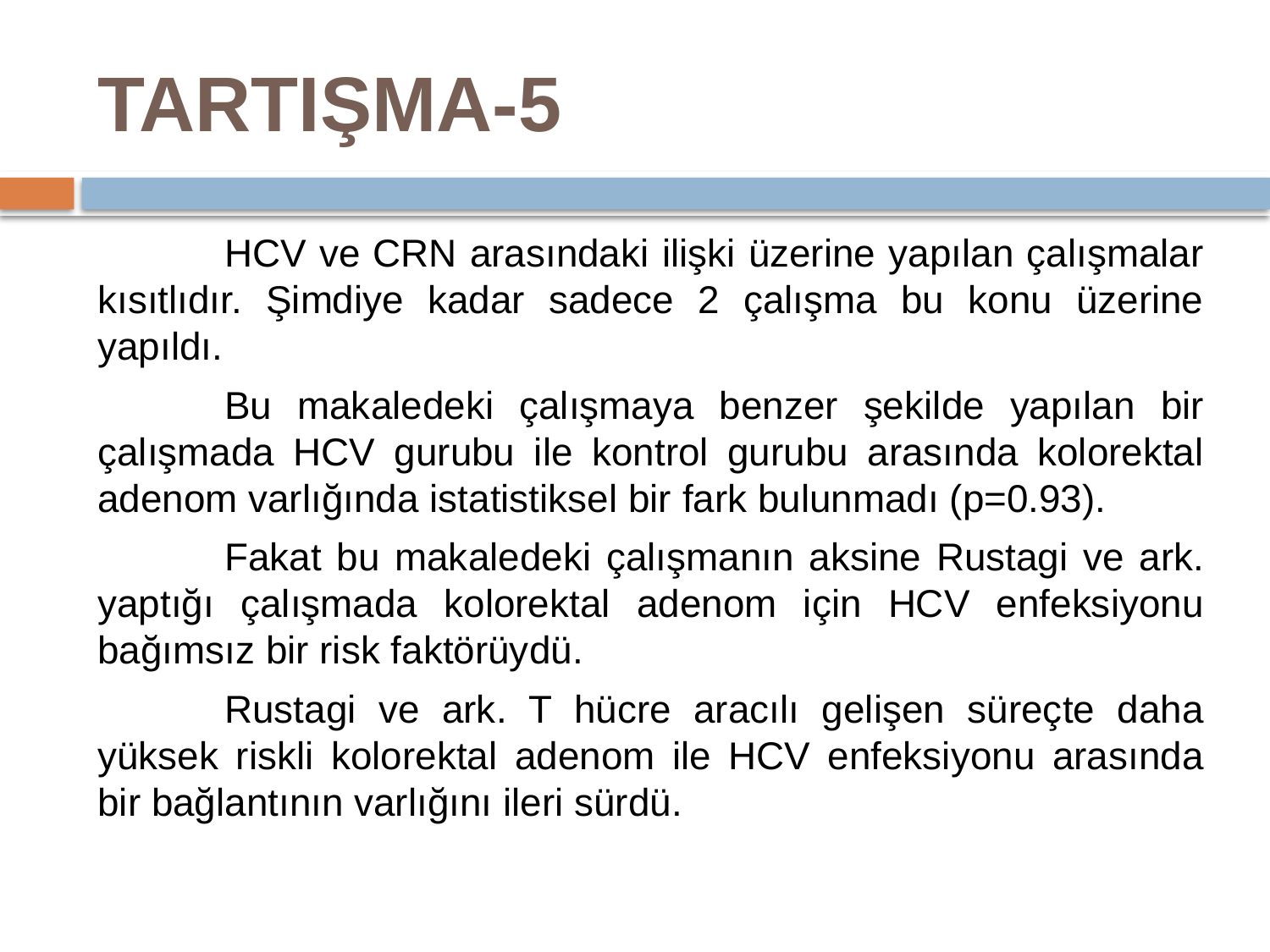

# TARTIŞMA-5
	HCV ve CRN arasındaki ilişki üzerine yapılan çalışmalar kısıtlıdır. Şimdiye kadar sadece 2 çalışma bu konu üzerine yapıldı.
	Bu makaledeki çalışmaya benzer şekilde yapılan bir çalışmada HCV gurubu ile kontrol gurubu arasında kolorektal adenom varlığında istatistiksel bir fark bulunmadı (p=0.93).
	Fakat bu makaledeki çalışmanın aksine Rustagi ve ark. yaptığı çalışmada kolorektal adenom için HCV enfeksiyonu bağımsız bir risk faktörüydü.
	Rustagi ve ark. T hücre aracılı gelişen süreçte daha yüksek riskli kolorektal adenom ile HCV enfeksiyonu arasında bir bağlantının varlığını ileri sürdü.